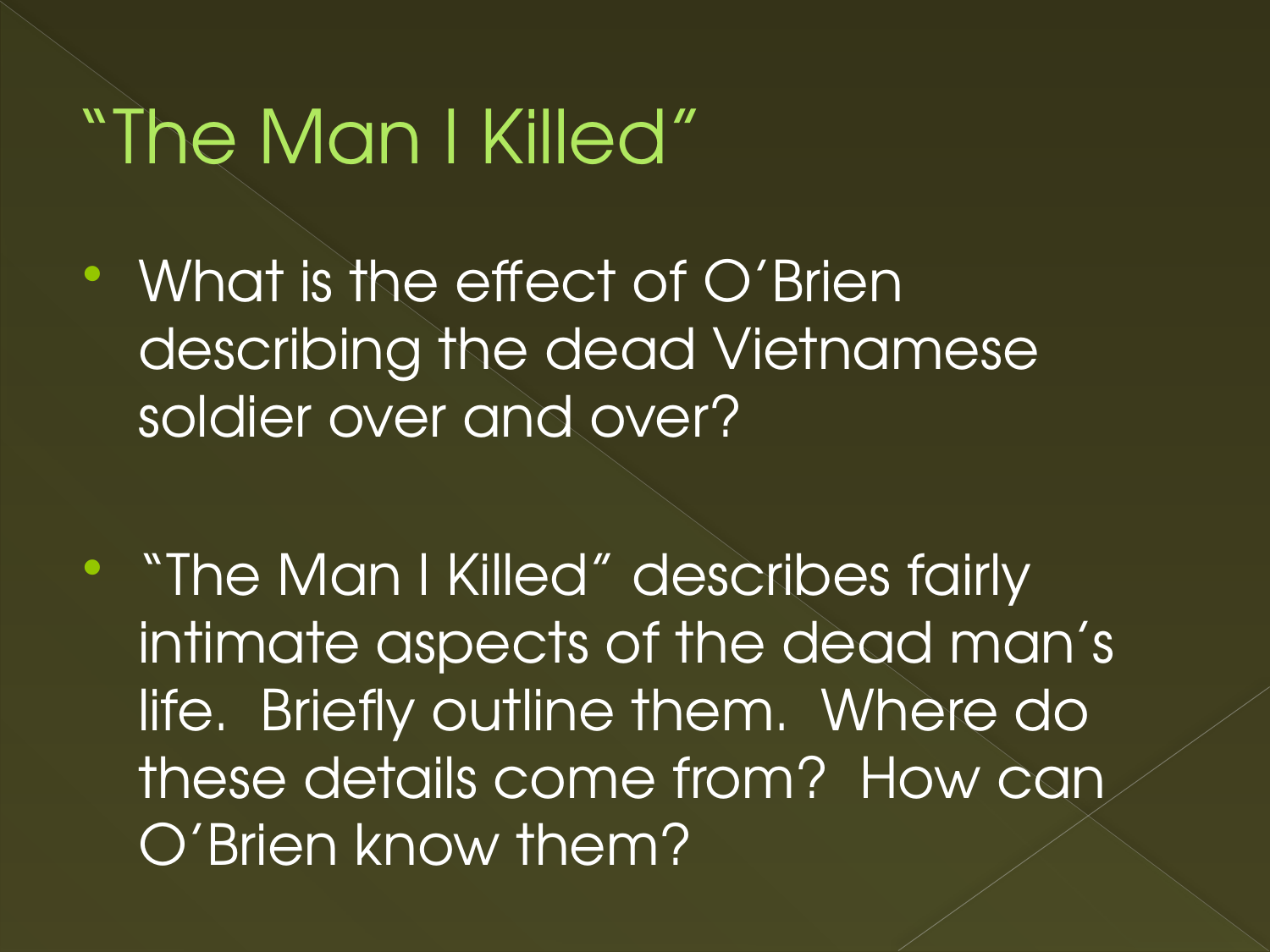

# “The Man I Killed”
What is the effect of O’Brien describing the dead Vietnamese soldier over and over?

“The Man I Killed” describes fairly intimate aspects of the dead man’s life.  Briefly outline them.  Where do these details come from?  How can O’Brien know them?